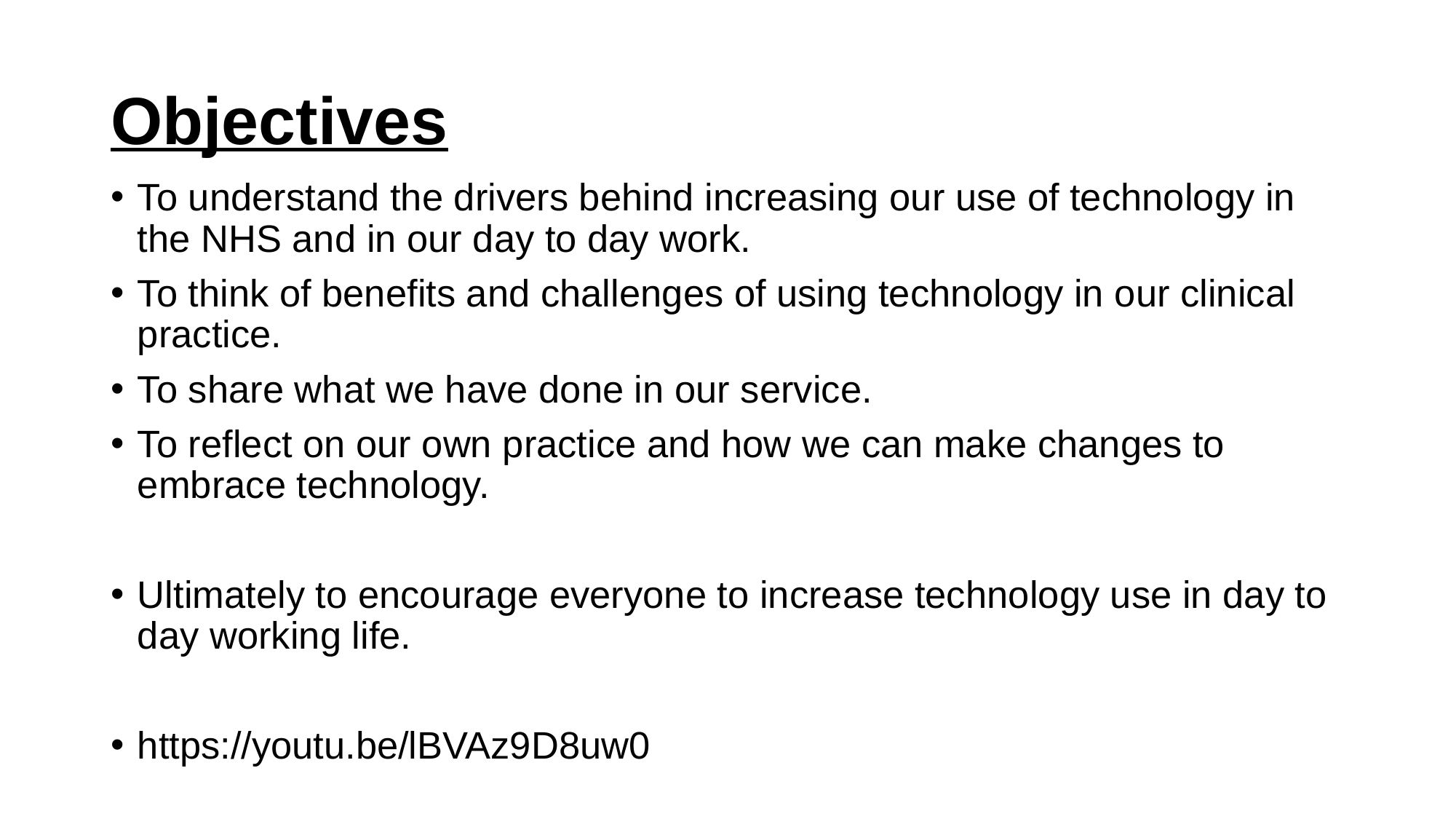

# Objectives
To understand the drivers behind increasing our use of technology in the NHS and in our day to day work.
To think of benefits and challenges of using technology in our clinical practice.
To share what we have done in our service.
To reflect on our own practice and how we can make changes to embrace technology.

Ultimately to encourage everyone to increase technology use in day to day working life.

https://youtu.be/lBVAz9D8uw0